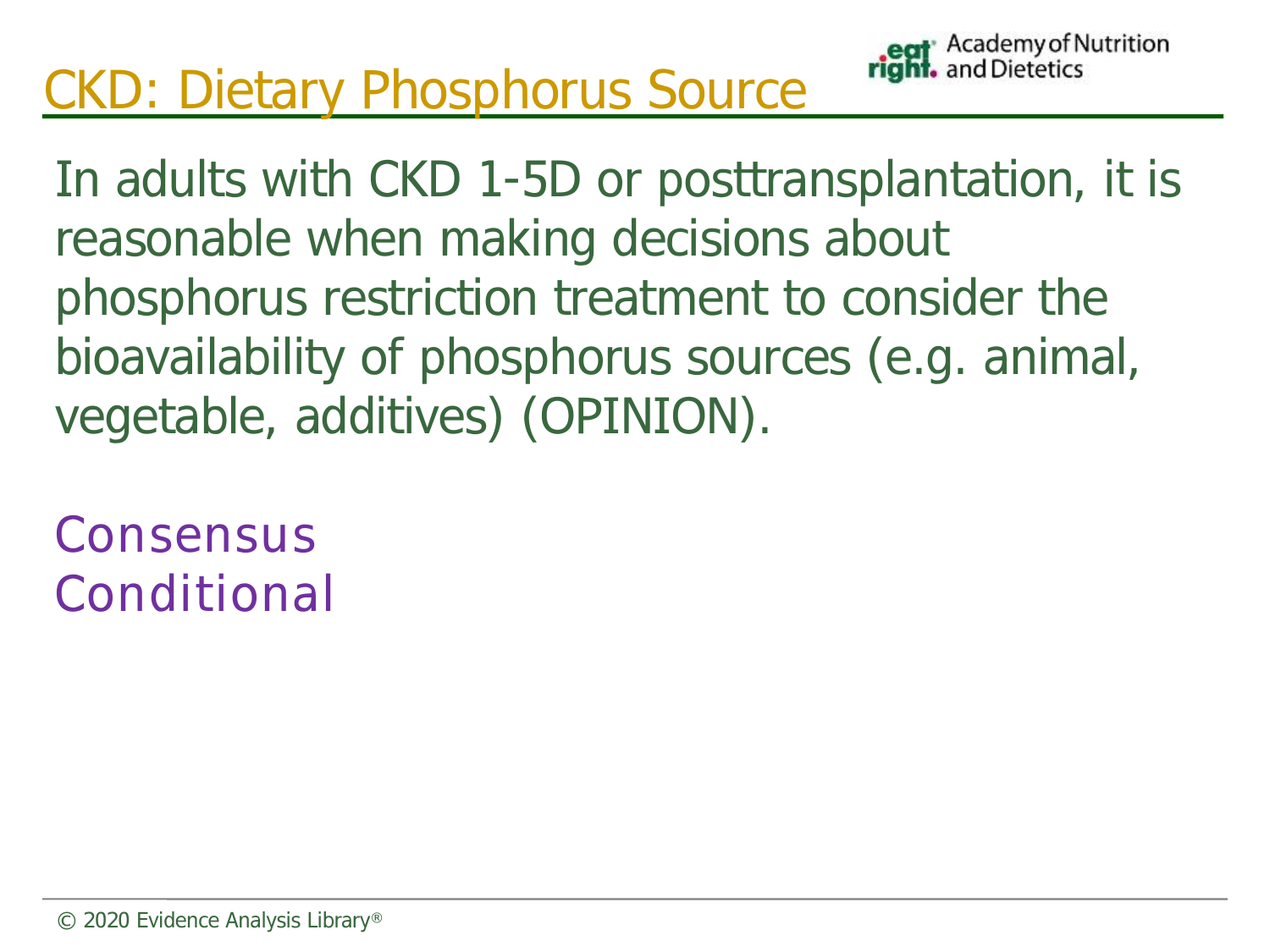

# CKD: Dietary Phosphorus Source
In adults with CKD 1-5D or posttransplantation, it is reasonable when making decisions about phosphorus restriction treatment to consider the bioavailability of phosphorus sources (e.g. animal, vegetable, additives) (OPINION).

Consensus
Conditional
© 2020 Evidence Analysis Library®